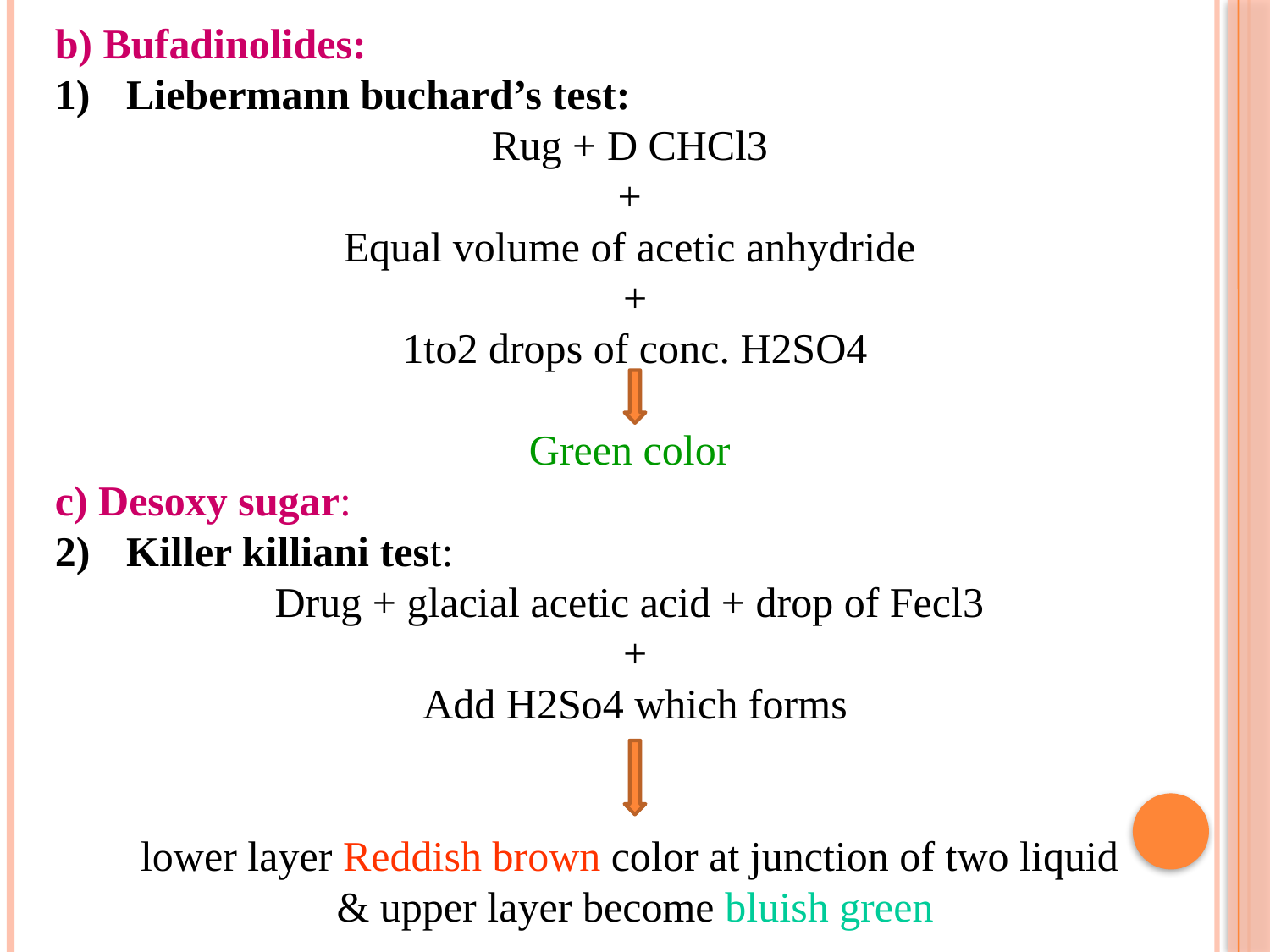

b) Bufadinolides:
Liebermann buchard’s test:
Rug + D CHCl3
+
Equal volume of acetic anhydride
+
 1to2 drops of conc. H2SO4

Green color
c) Desoxy sugar:
Killer killiani test:
Drug + glacial acetic acid + drop of Fecl3
+
 Add H2So4 which forms

lower layer Reddish brown color at junction of two liquid
& upper layer become bluish green